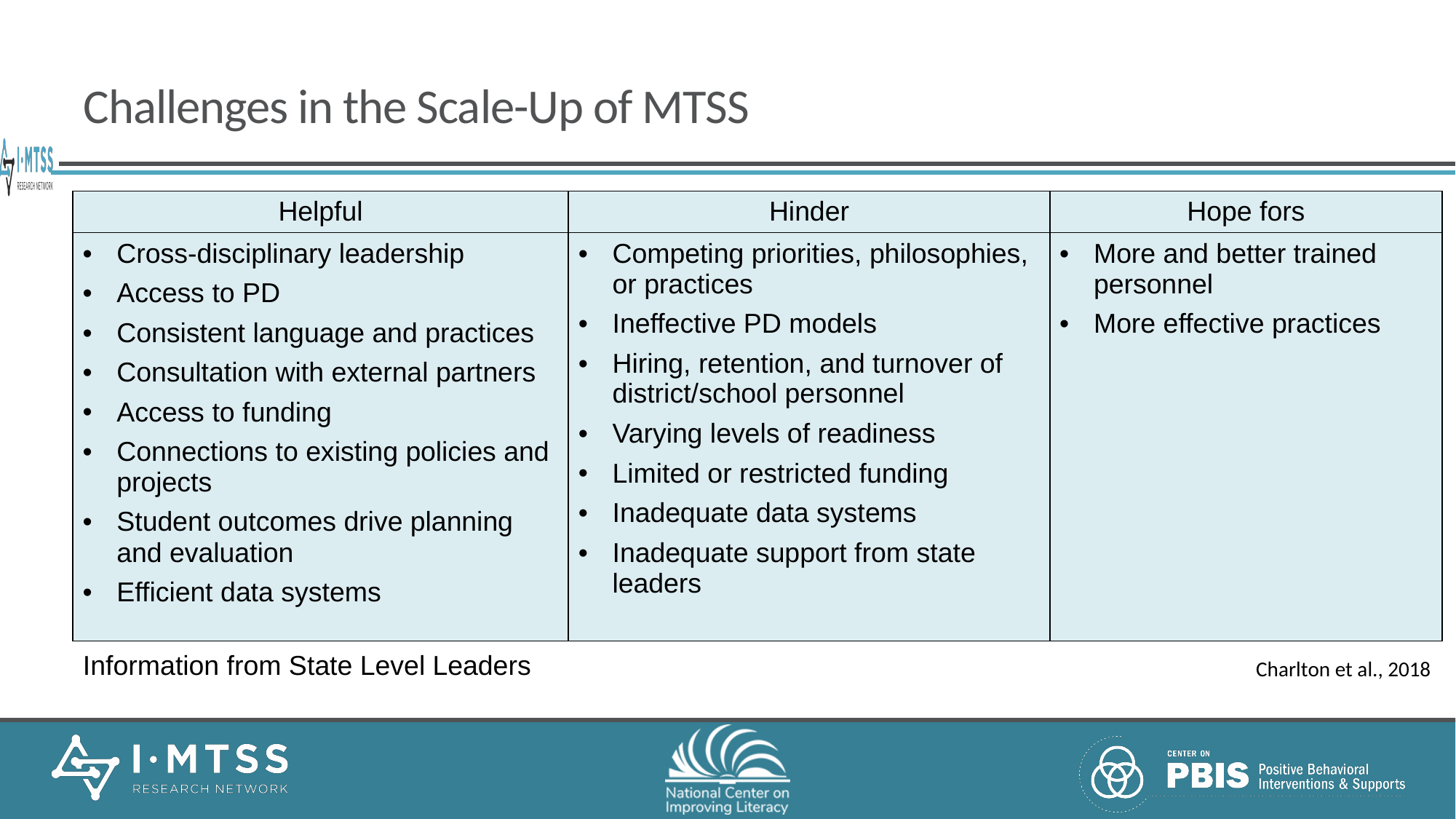

# Challenges in the Scale-Up of MTSS
| Helpful | Hinder | Hope fors |
| --- | --- | --- |
| Cross-disciplinary leadership Access to PD Consistent language and practices Consultation with external partners Access to funding Connections to existing policies and projects Student outcomes drive planning and evaluation Efficient data systems | Competing priorities, philosophies, or practices Ineffective PD models Hiring, retention, and turnover of district/school personnel Varying levels of readiness Limited or restricted funding Inadequate data systems Inadequate support from state leaders | More and better trained personnel More effective practices |
Information from State Level Leaders
Charlton et al., 2018